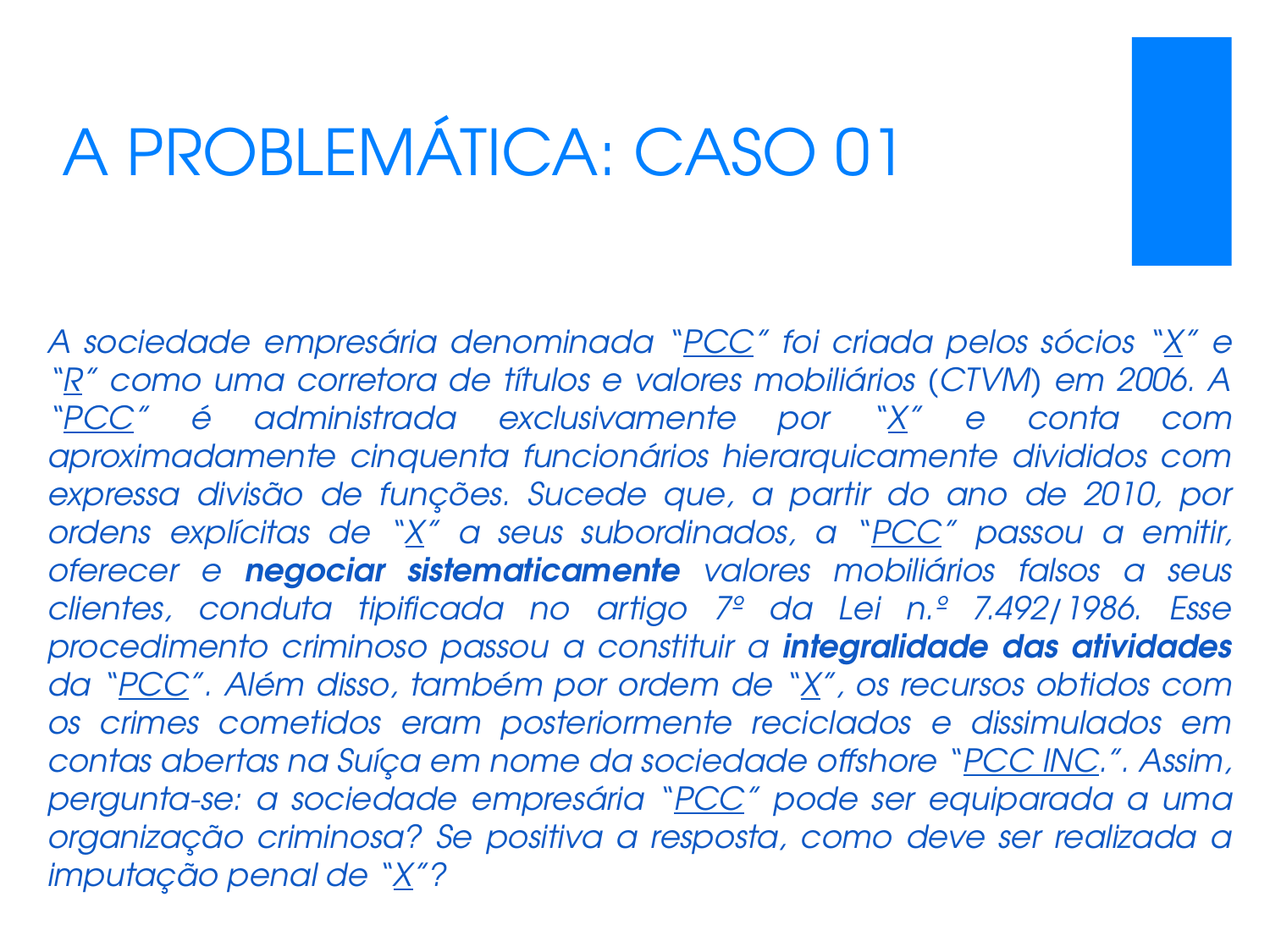

# A PROBLEMÁTICA: CASO 01
A sociedade empresária denominada “PCC” foi criada pelos sócios “X” e “R” como uma corretora de títulos e valores mobiliários (CTVM) em 2006. A “PCC” é administrada exclusivamente por “X” e conta com aproximadamente cinquenta funcionários hierarquicamente divididos com expressa divisão de funções. Sucede que, a partir do ano de 2010, por ordens explícitas de “X” a seus subordinados, a “PCC” passou a emitir, oferecer e negociar sistematicamente valores mobiliários falsos a seus clientes, conduta tipificada no artigo 7º da Lei n.º 7.492/1986. Esse procedimento criminoso passou a constituir a integralidade das atividades da “PCC”. Além disso, também por ordem de “X”, os recursos obtidos com os crimes cometidos eram posteriormente reciclados e dissimulados em contas abertas na Suíça em nome da sociedade offshore “PCC INC.”. Assim, pergunta-se: a sociedade empresária “PCC” pode ser equiparada a uma organização criminosa? Se positiva a resposta, como deve ser realizada a imputação penal de “X”?